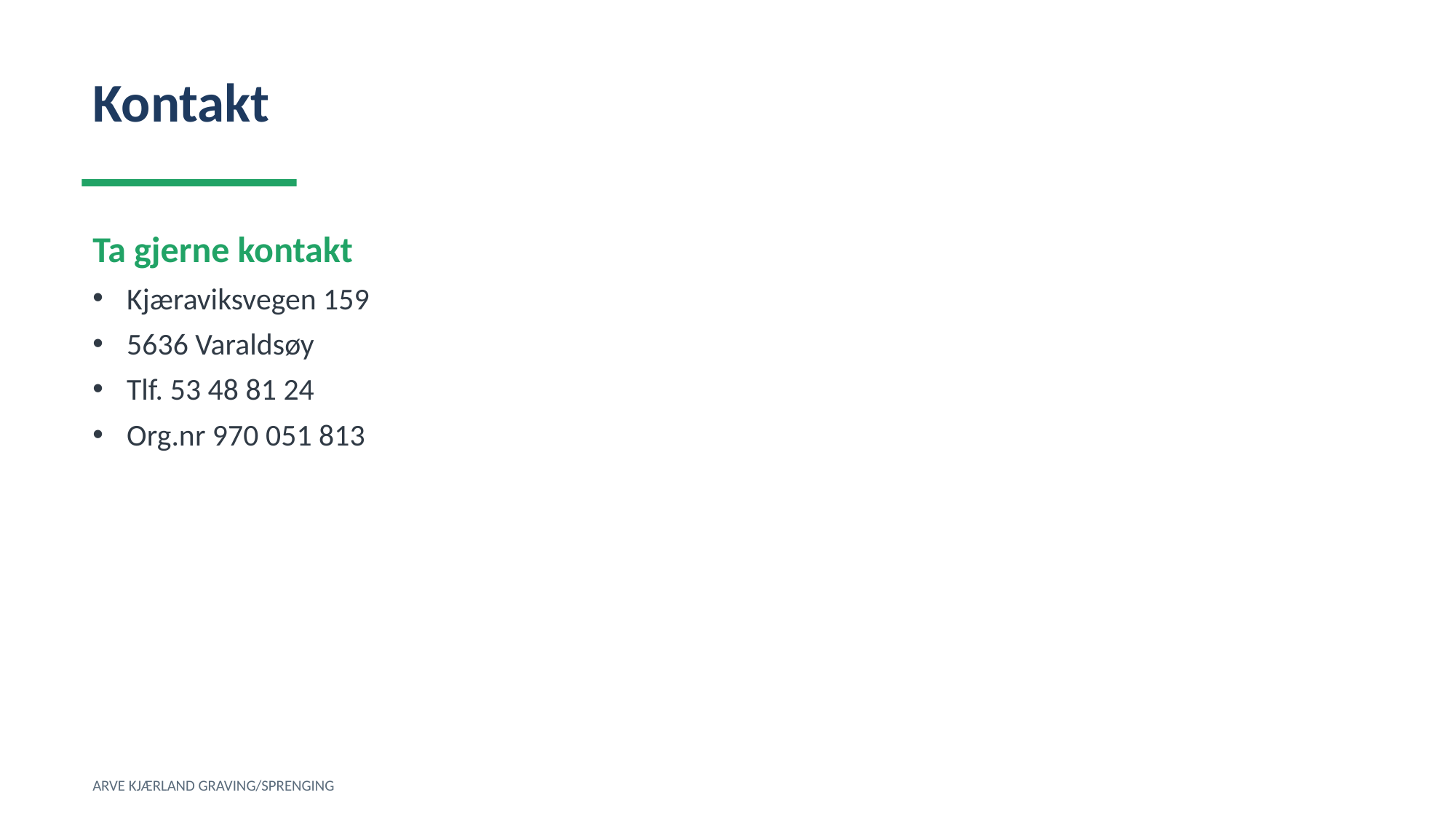

Kontakt

Ta gjerne kontakt
Kjæraviksvegen 159
5636 Varaldsøy
Tlf. 53 48 81 24
Org.nr 970 051 813
ARVE KJÆRLAND GRAVING/SPRENGING